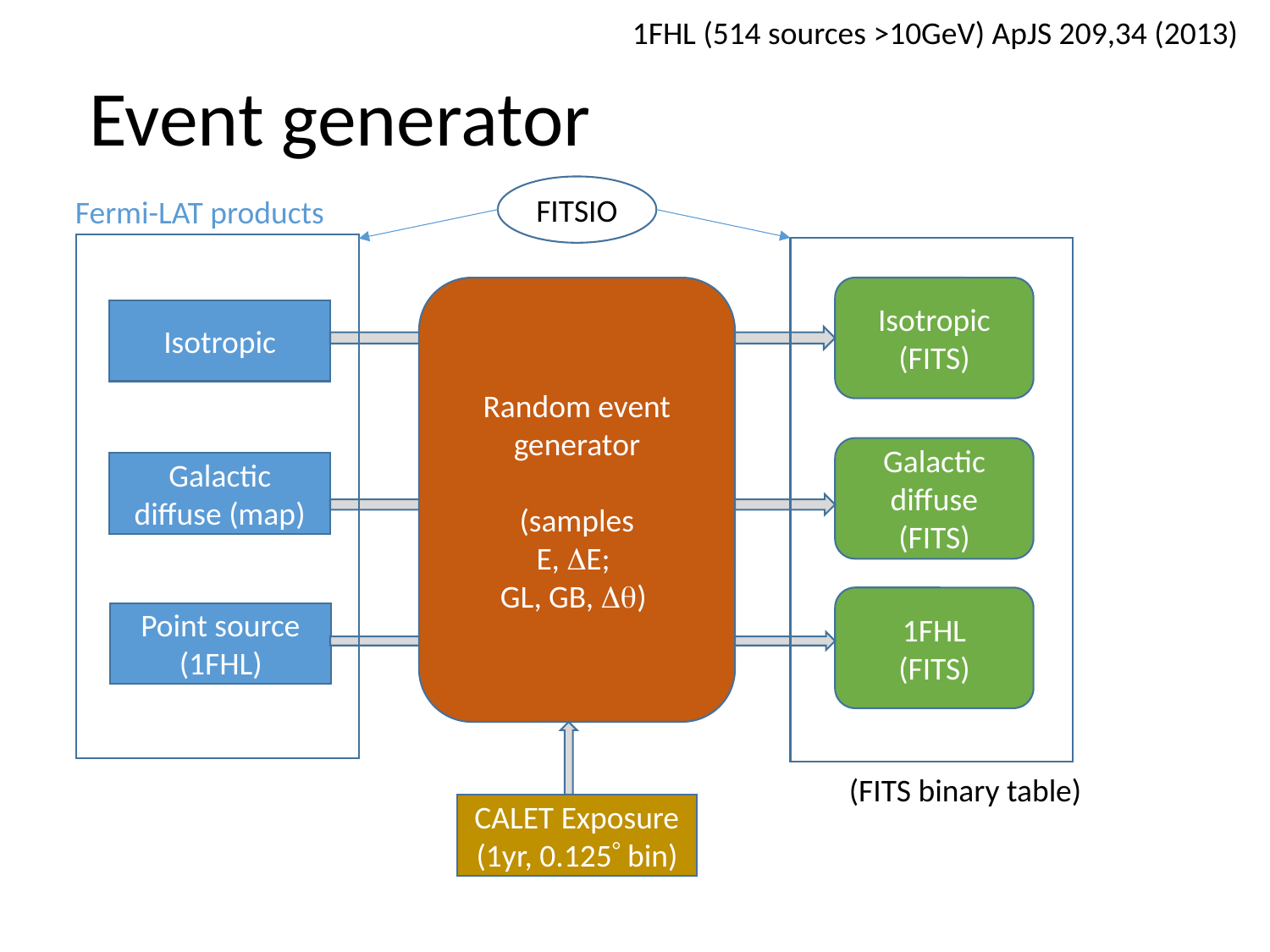

1FHL (514 sources >10GeV) ApJS 209,34 (2013)
# Event generator
FITSIO
Fermi-LAT products

Isotropic
(FITS)
Random event generator

(samples
E, ΔE;
GL, GB, Δθ)
Isotropic

Galactic diffuse
(FITS)
Galactic diffuse (map)

1FHL
(FITS)
Point source (1FHL)

(FITS binary table)
CALET Exposure
(1yr, 0.125° bin)